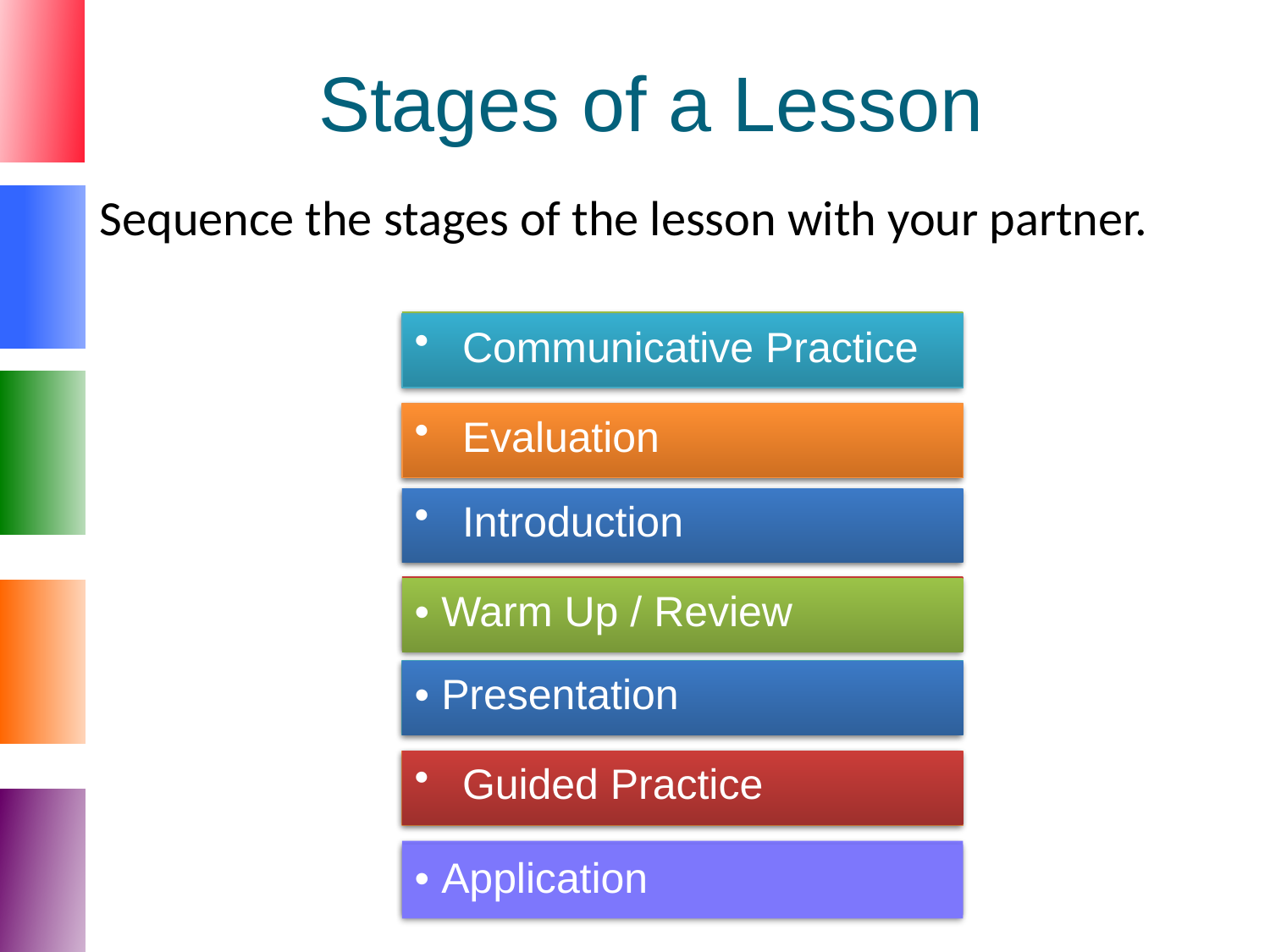

Stages of a Lesson
# WIPPEA
Sequence the stages of the lesson with your partner.
Warm Up / Review
Communicative Practice
Introduction
Evaluation
Presentation
Introduction
Guided Practice
• Warm Up / Review
• Communicative Practice
• Presentation
• Evaluation
Guided Practice
• Application
• Application